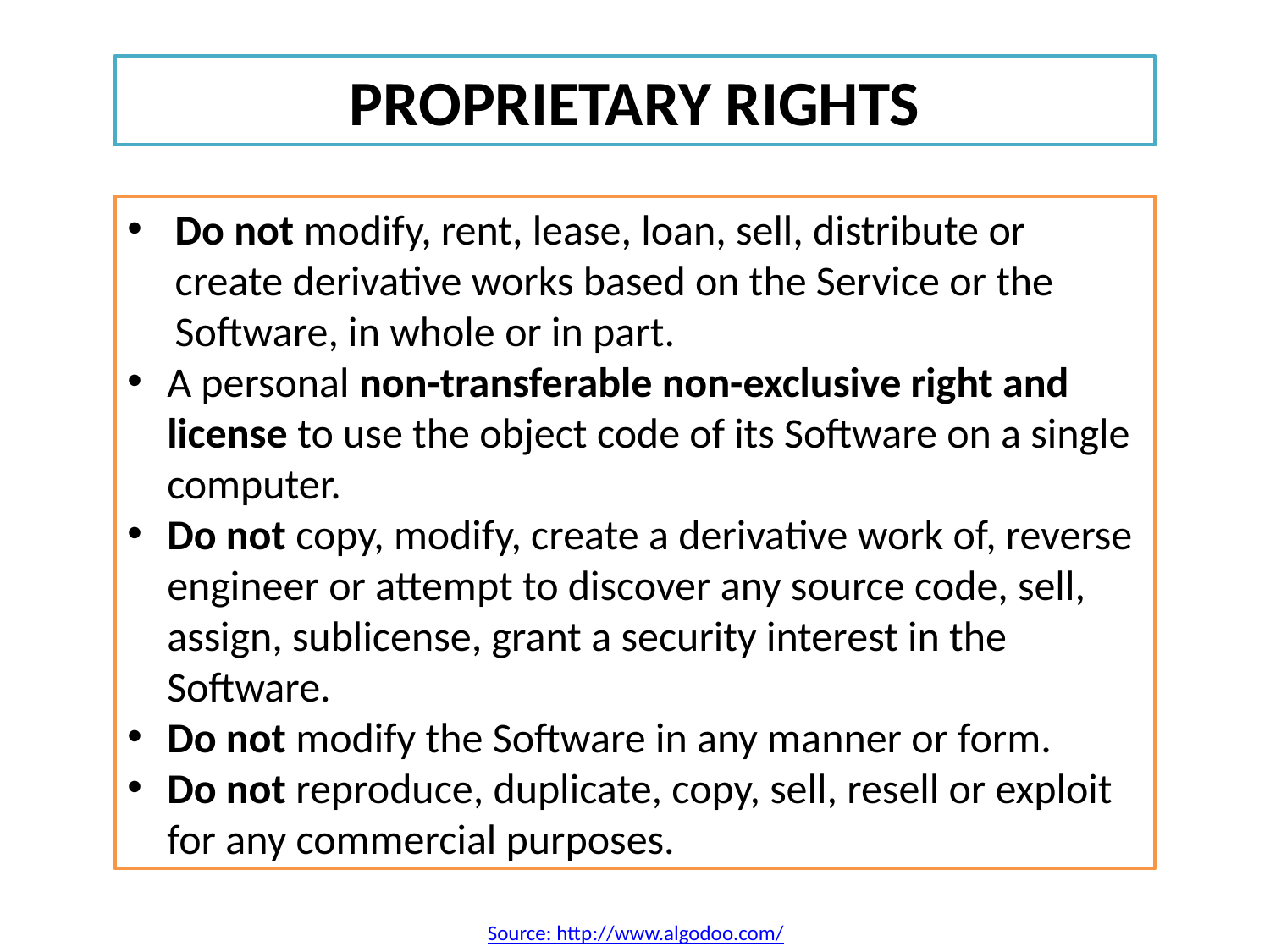

PROPRIETARY RIGHTS
Do not modify, rent, lease, loan, sell, distribute or create derivative works based on the Service or the Software, in whole or in part.
A personal non-transferable non-exclusive right and license to use the object code of its Software on a single computer.
Do not copy, modify, create a derivative work of, reverse engineer or attempt to discover any source code, sell, assign, sublicense, grant a security interest in the Software.
Do not modify the Software in any manner or form.
Do not reproduce, duplicate, copy, sell, resell or exploit for any commercial purposes.
Source: http://www.algodoo.com/